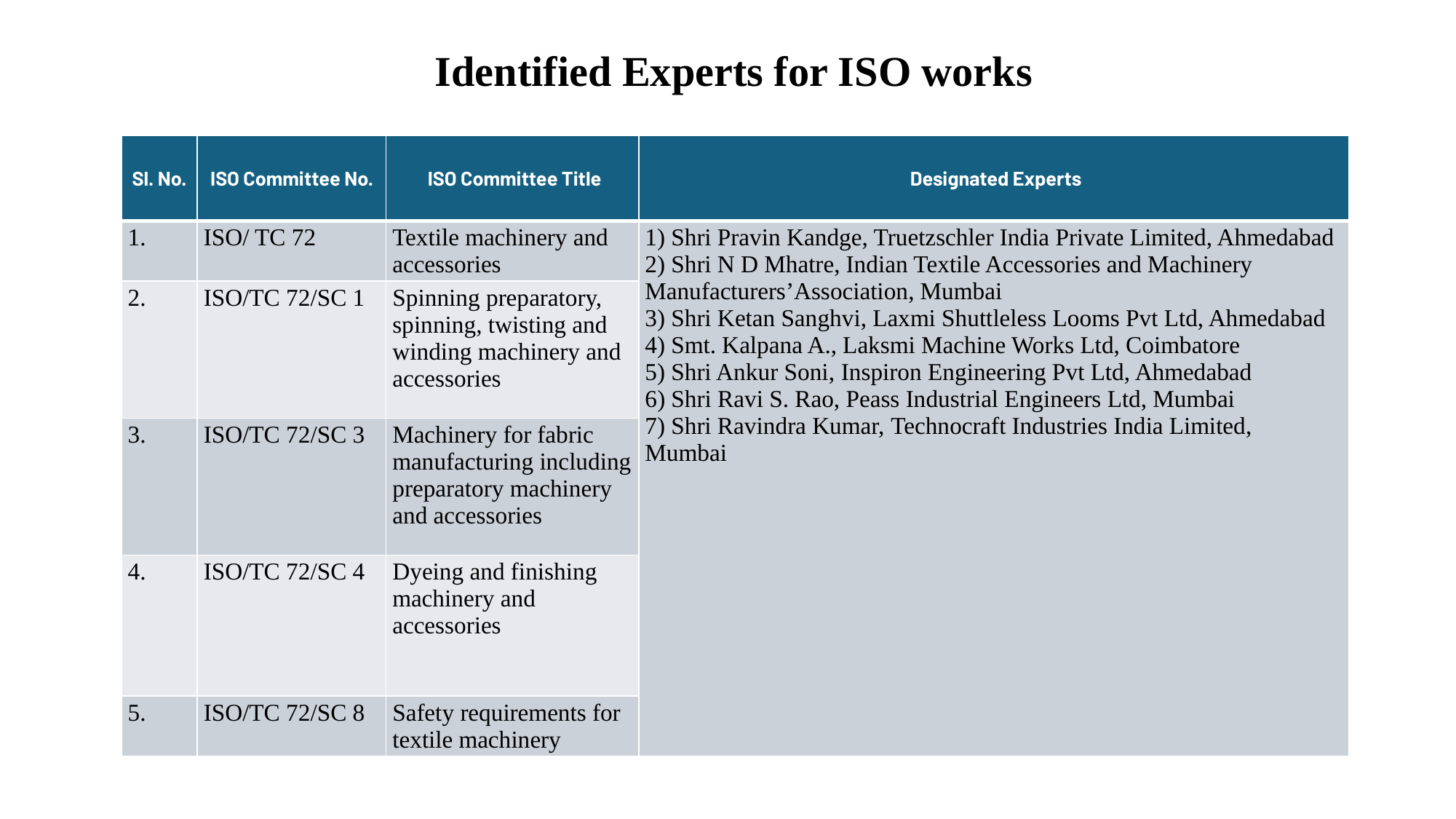

# Identified Experts for ISO works
| Sl. No. | ISO Committee No. | ISO Committee Title | Designated Experts |
| --- | --- | --- | --- |
| 1. | ISO/ TC 72 | Textile machinery and accessories | 1) Shri Pravin Kandge, Truetzschler India Private Limited, Ahmedabad 2) Shri N D Mhatre, Indian Textile Accessories and Machinery Manufacturers’Association, Mumbai 3) Shri Ketan Sanghvi, Laxmi Shuttleless Looms Pvt Ltd, Ahmedabad 4) Smt. Kalpana A., Laksmi Machine Works Ltd, Coimbatore 5) Shri Ankur Soni, Inspiron Engineering Pvt Ltd, Ahmedabad 6) Shri Ravi S. Rao, Peass Industrial Engineers Ltd, Mumbai 7) Shri Ravindra Kumar, Technocraft Industries India Limited, Mumbai |
| 2. | ISO/TC 72/SC 1 | Spinning preparatory, spinning, twisting and winding machinery and accessories |  |
| 3. | ISO/TC 72/SC 3 | Machinery for fabric manufacturing including preparatory machinery and accessories |  |
| 4. | ISO/TC 72/SC 4 | Dyeing and finishing machinery and accessories |  |
| 5. | ISO/TC 72/SC 8 | Safety requirements for textile machinery |  |